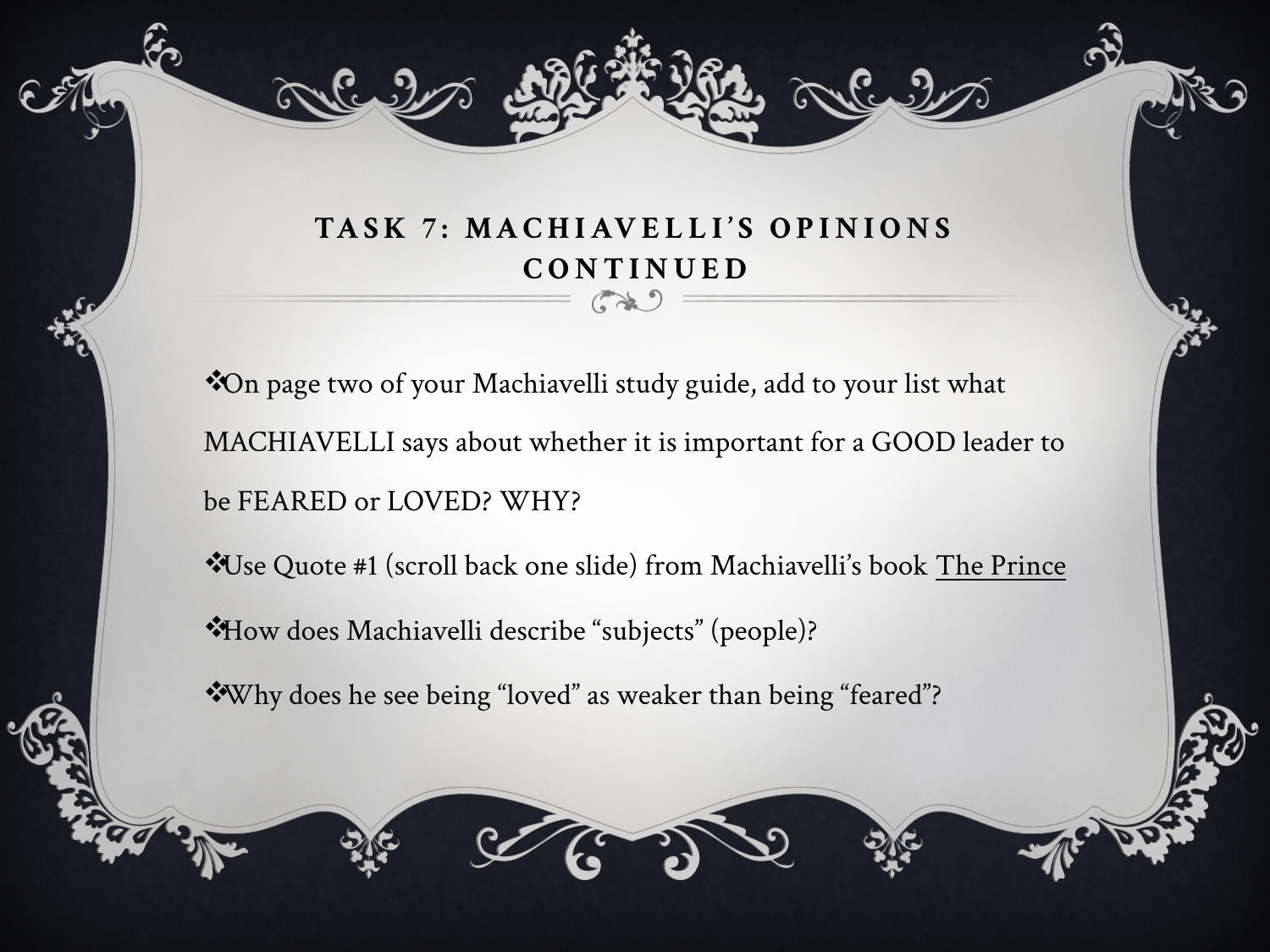

# Task 7: Machiavelli’s opinions continued
On page two of your Machiavelli study guide, add to your list what MACHIAVELLI says about whether it is important for a GOOD leader to be FEARED or LOVED? WHY?
Use Quote #1 (scroll back one slide) from Machiavelli’s book The Prince
How does Machiavelli describe “subjects” (people)?
Why does he see being “loved” as weaker than being “feared”?